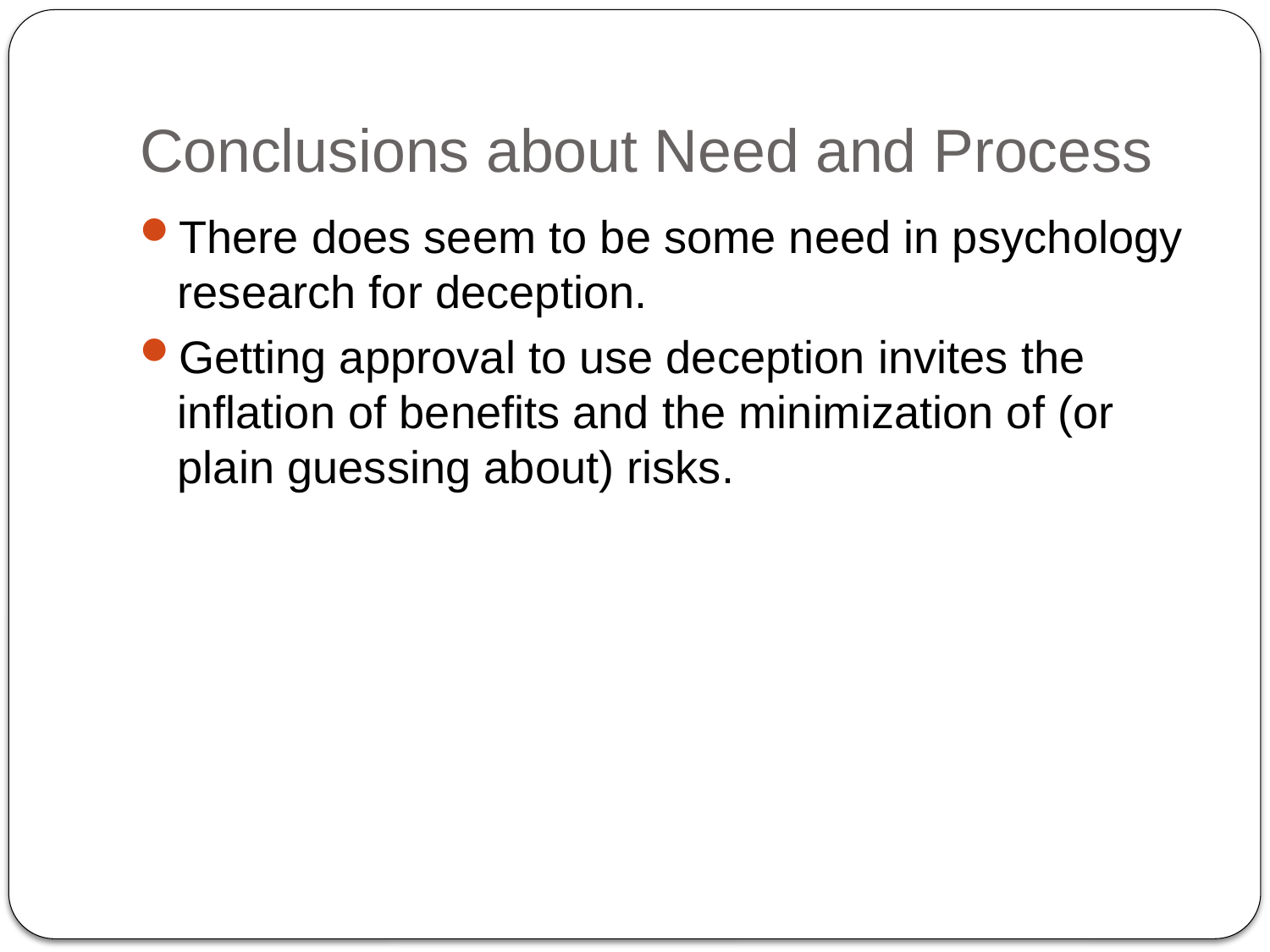

# Conclusions about Need and Process
There does seem to be some need in psychology research for deception.
Getting approval to use deception invites the inflation of benefits and the minimization of (or plain guessing about) risks.